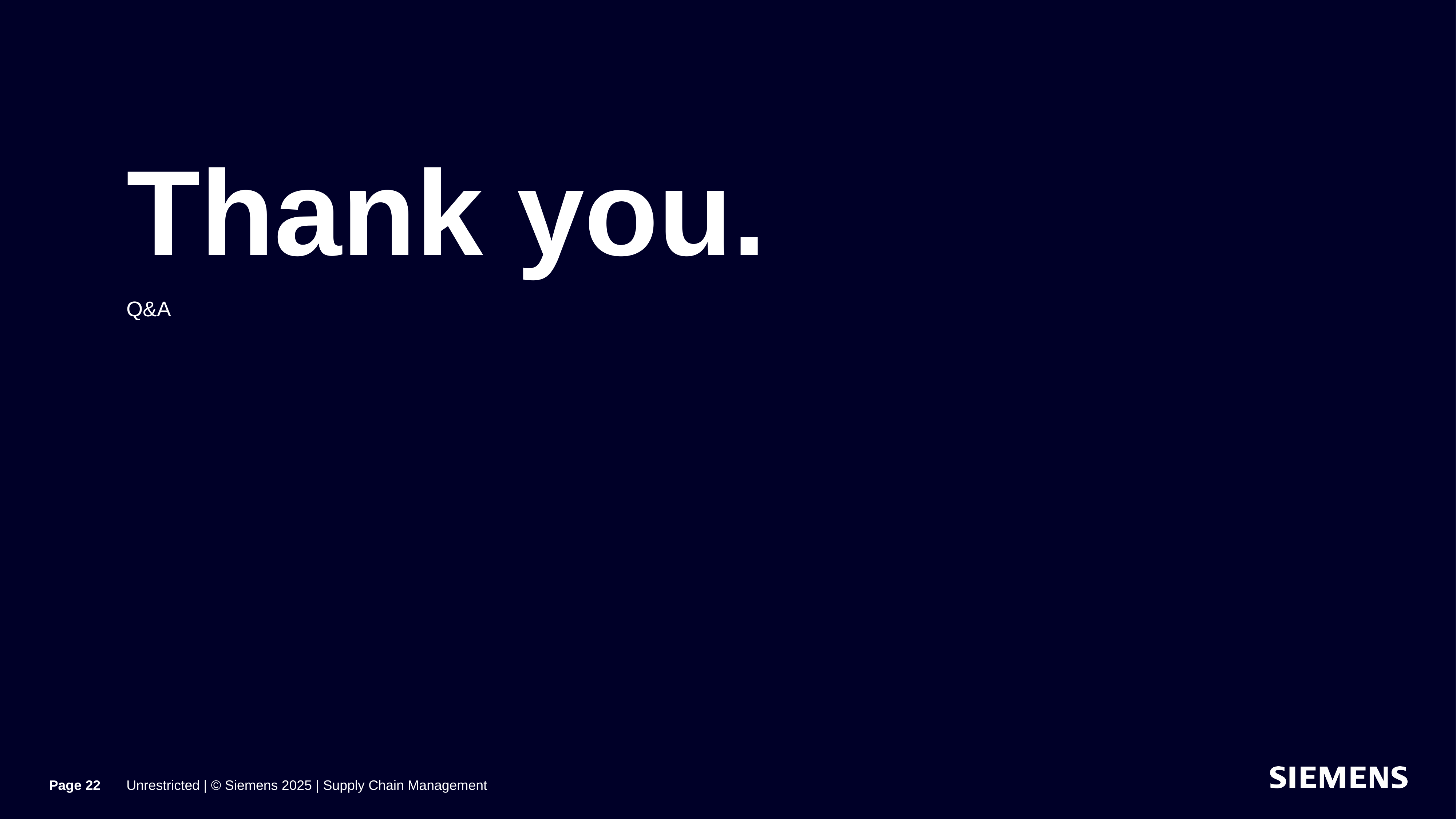

# Thank you.
Q&A
Page 22
Unrestricted | © Siemens 2025 | Supply Chain Management